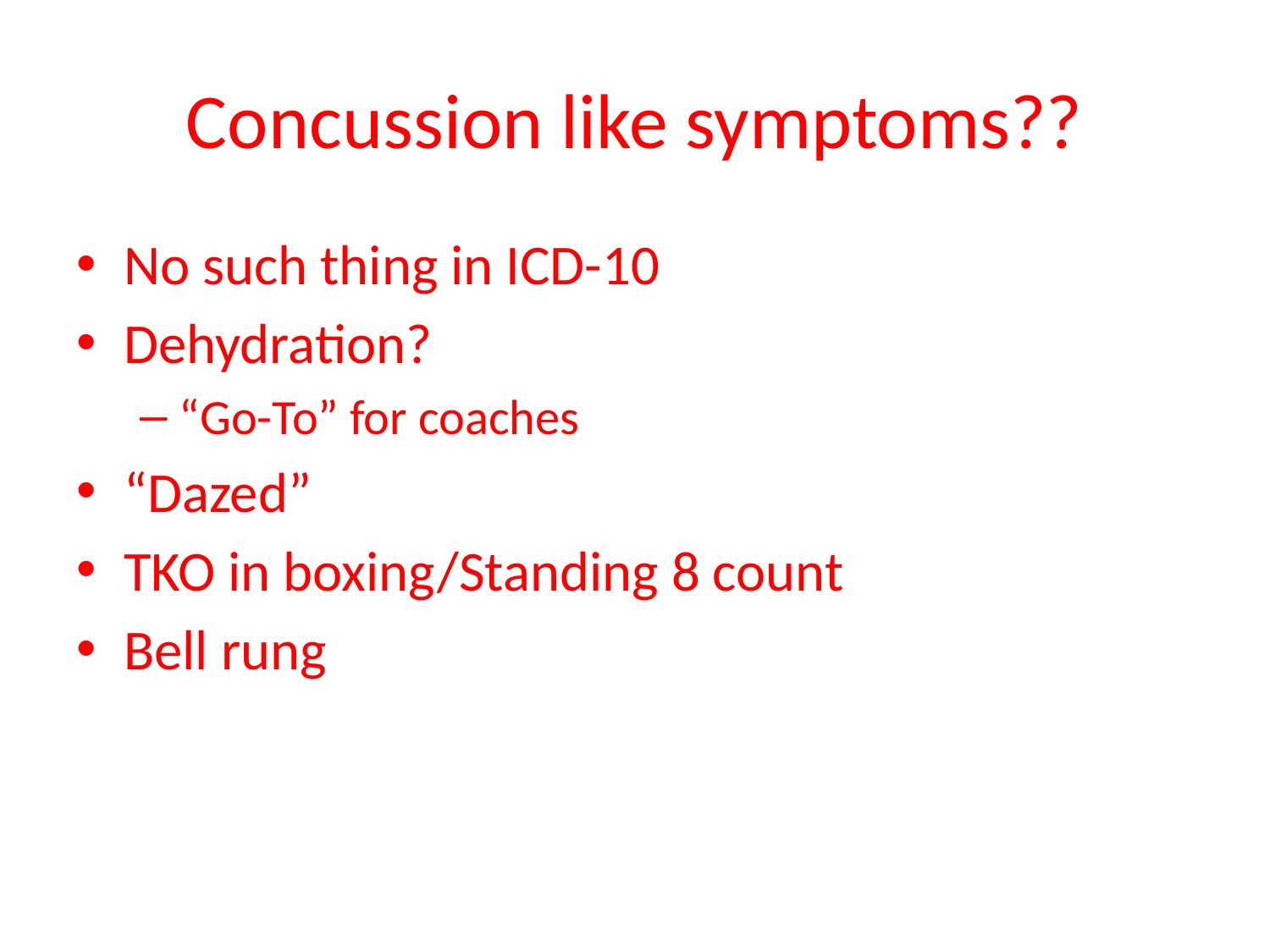

# Concussion like symptoms??
No such thing in ICD-10
Dehydration?
“Go-To” for coaches
“Dazed”
TKO in boxing/Standing 8 count
Bell rung